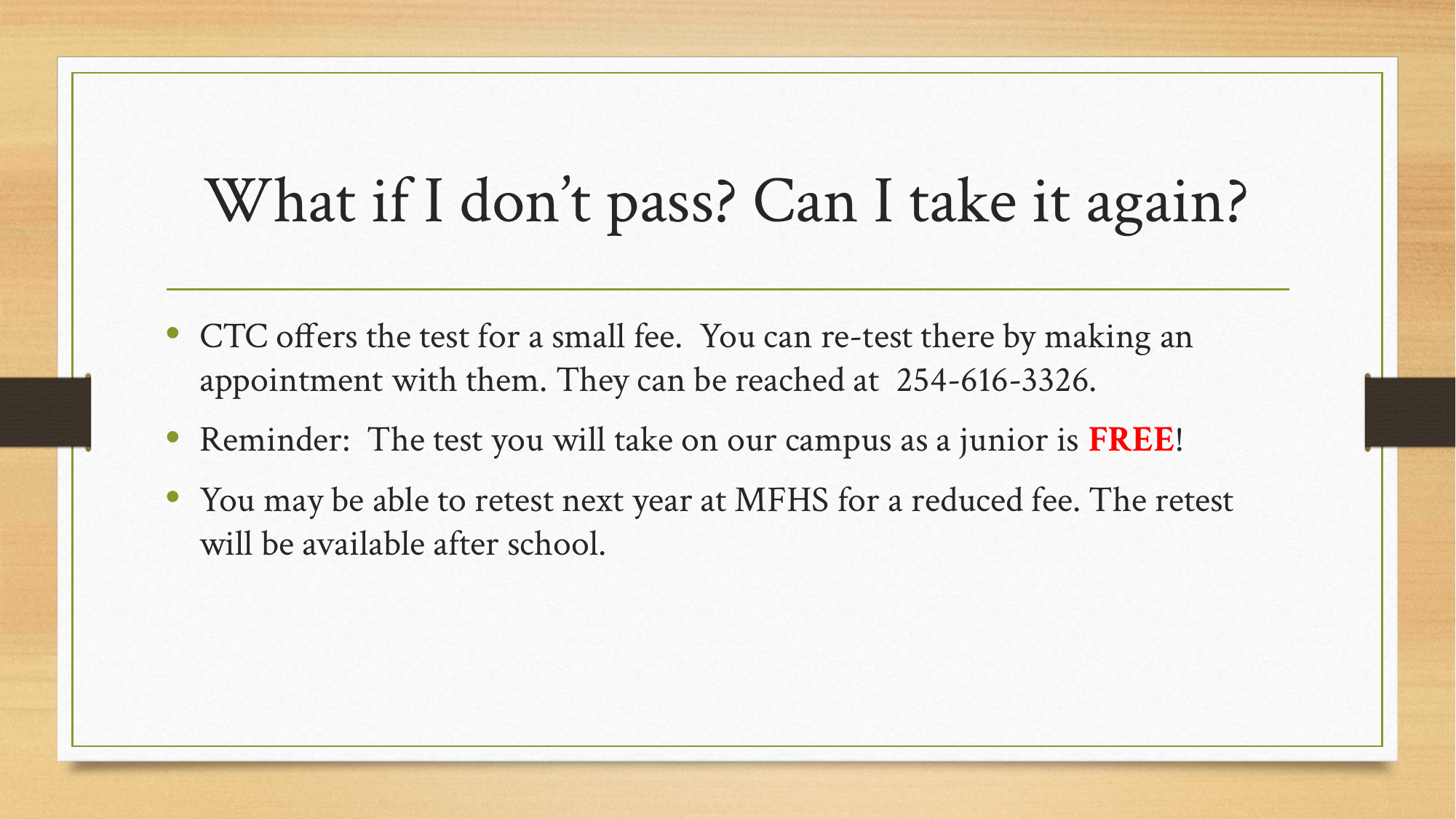

# What if I don’t pass? Can I take it again?
CTC offers the test for a small fee.  You can re-test there by making an appointment with them. They can be reached at  254-616-3326.
Reminder:  The test you will take on our campus as a junior is FREE!
You may be able to retest next year at MFHS for a reduced fee. The retest will be available after school.